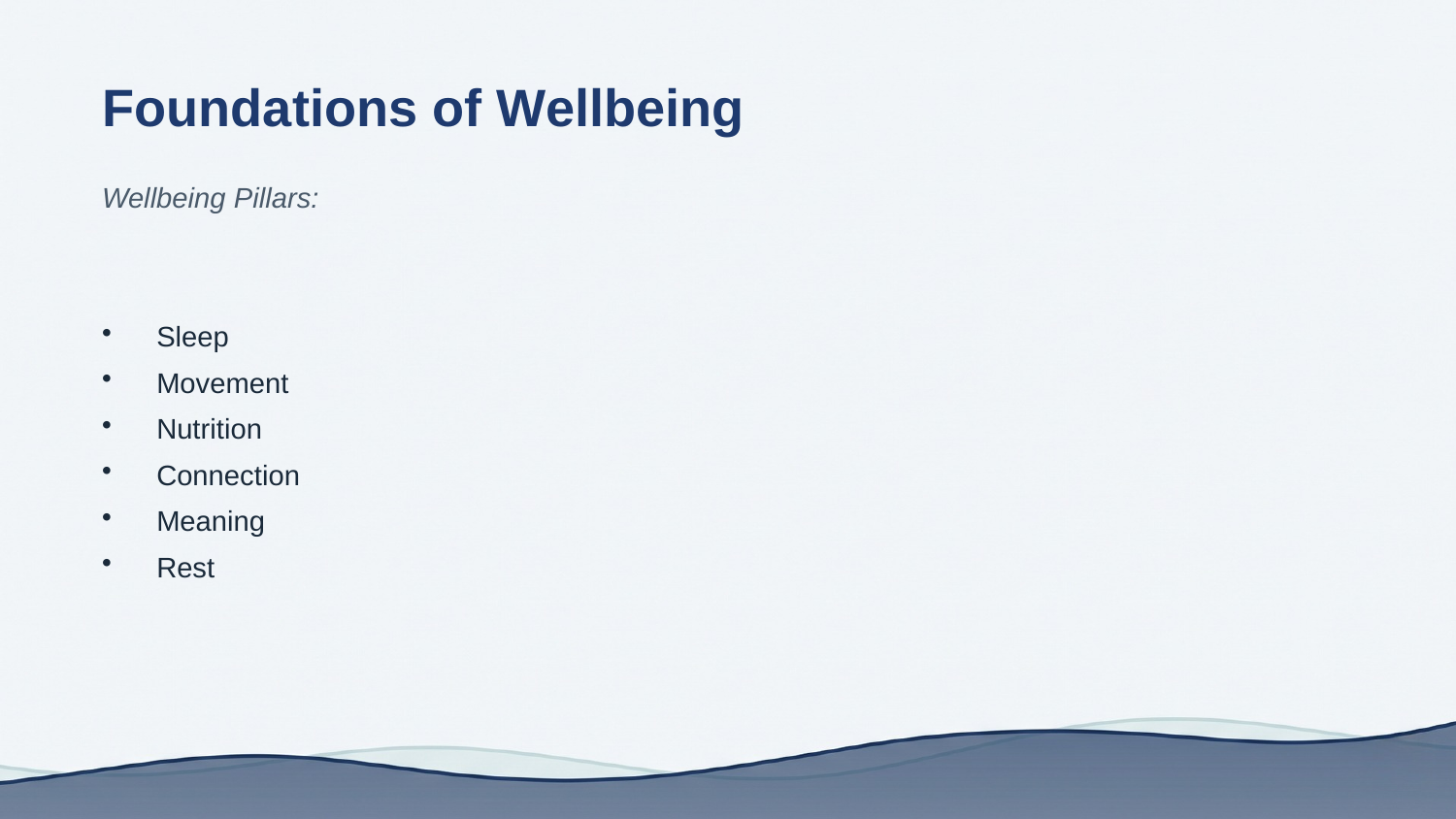

Foundations of Wellbeing
Wellbeing Pillars:
Sleep
Movement
Nutrition
Connection
Meaning
Rest